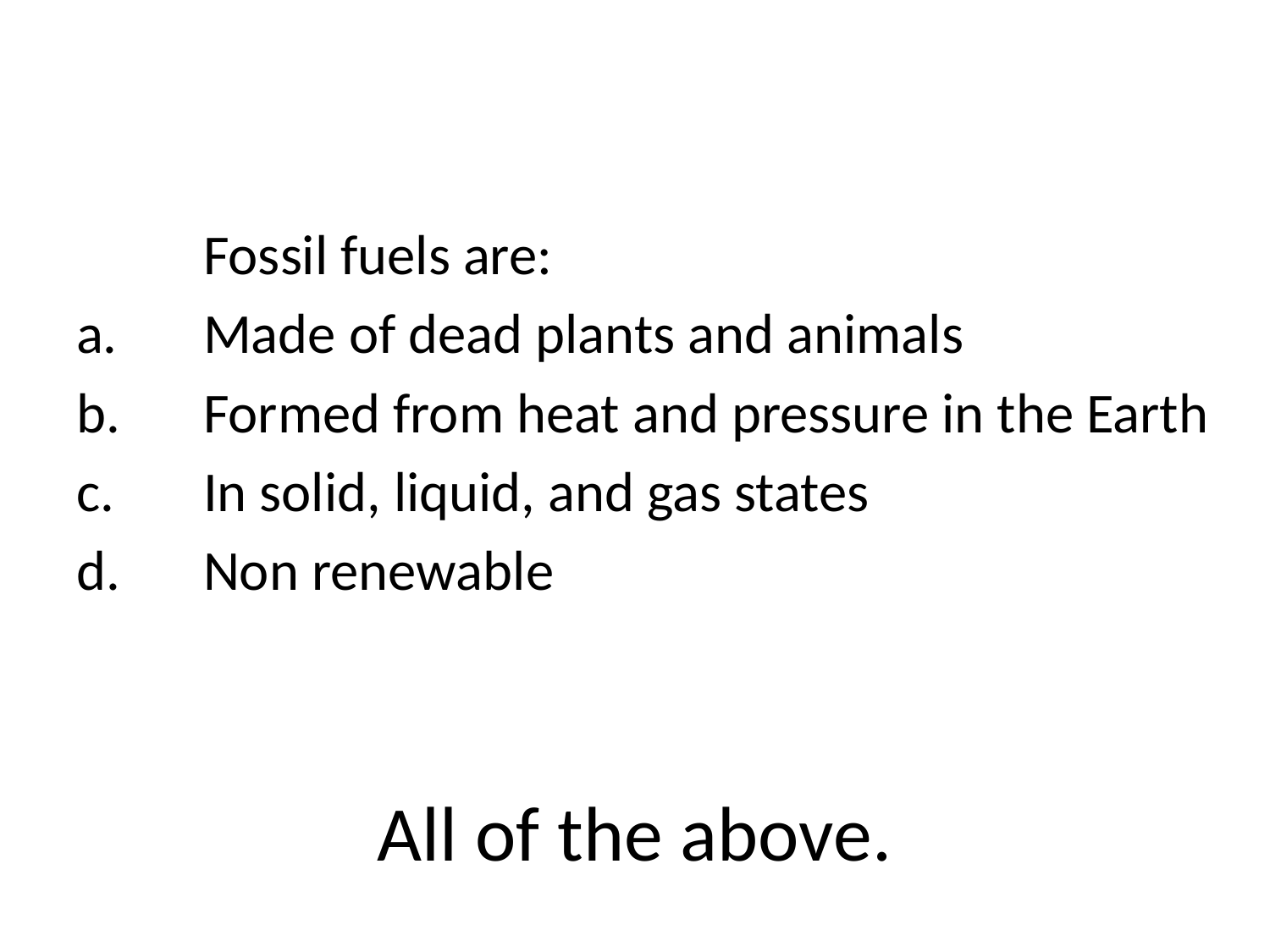

#
	Fossil fuels are:
a.	Made of dead plants and animals
b.	Formed from heat and pressure in the Earth
c.	In solid, liquid, and gas states
d.	Non renewable

All of the above.